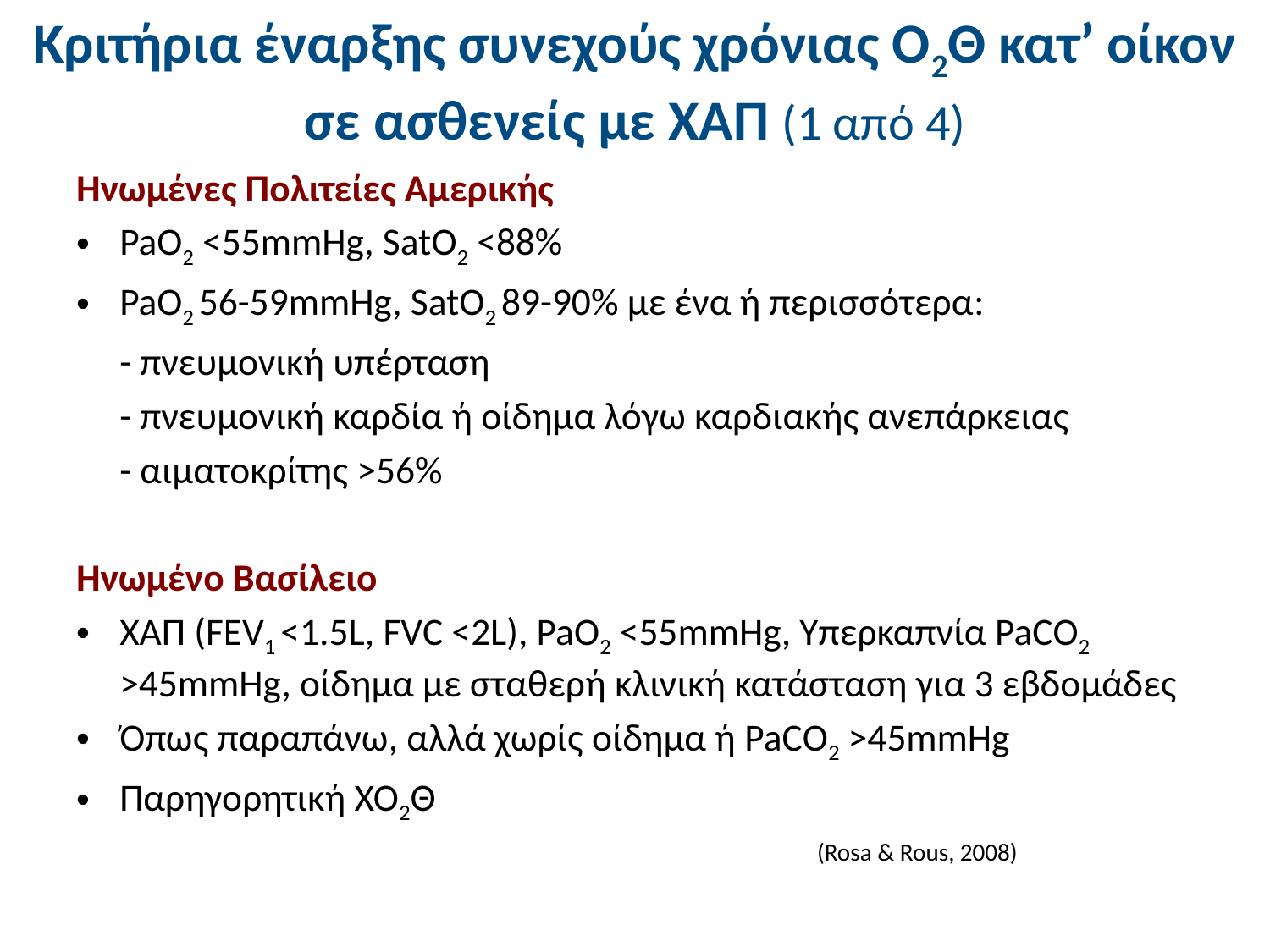

# Κριτήρια έναρξης συνεχούς χρόνιας Ο2Θ κατ’ οίκον σε ασθενείς με ΧΑΠ (1 από 4)
Ηνωμένες Πολιτείες Αμερικής
PaΟ2 <55mmHg, SatΟ2 <88%
PaΟ2 56-59mmHg, SatΟ2 89-90% με ένα ή περισσότερα:
	- πνευμονική υπέρταση
	- πνευμονική καρδία ή οίδημα λόγω καρδιακής ανεπάρκειας
	- αιματοκρίτης >56%

Ηνωμένο Βασίλειο
ΧΑΠ (FEV1 <1.5L, FVC <2L), PaΟ2 <55mmHg, Υπερκαπνία PaCΟ2 >45mmHg, οίδημα με σταθερή κλινική κατάσταση για 3 εβδομάδες
Όπως παραπάνω, αλλά χωρίς οίδημα ή PaCΟ2 >45mmHg
Παρηγορητική ΧΟ2Θ
(Rosa & Rous, 2008)